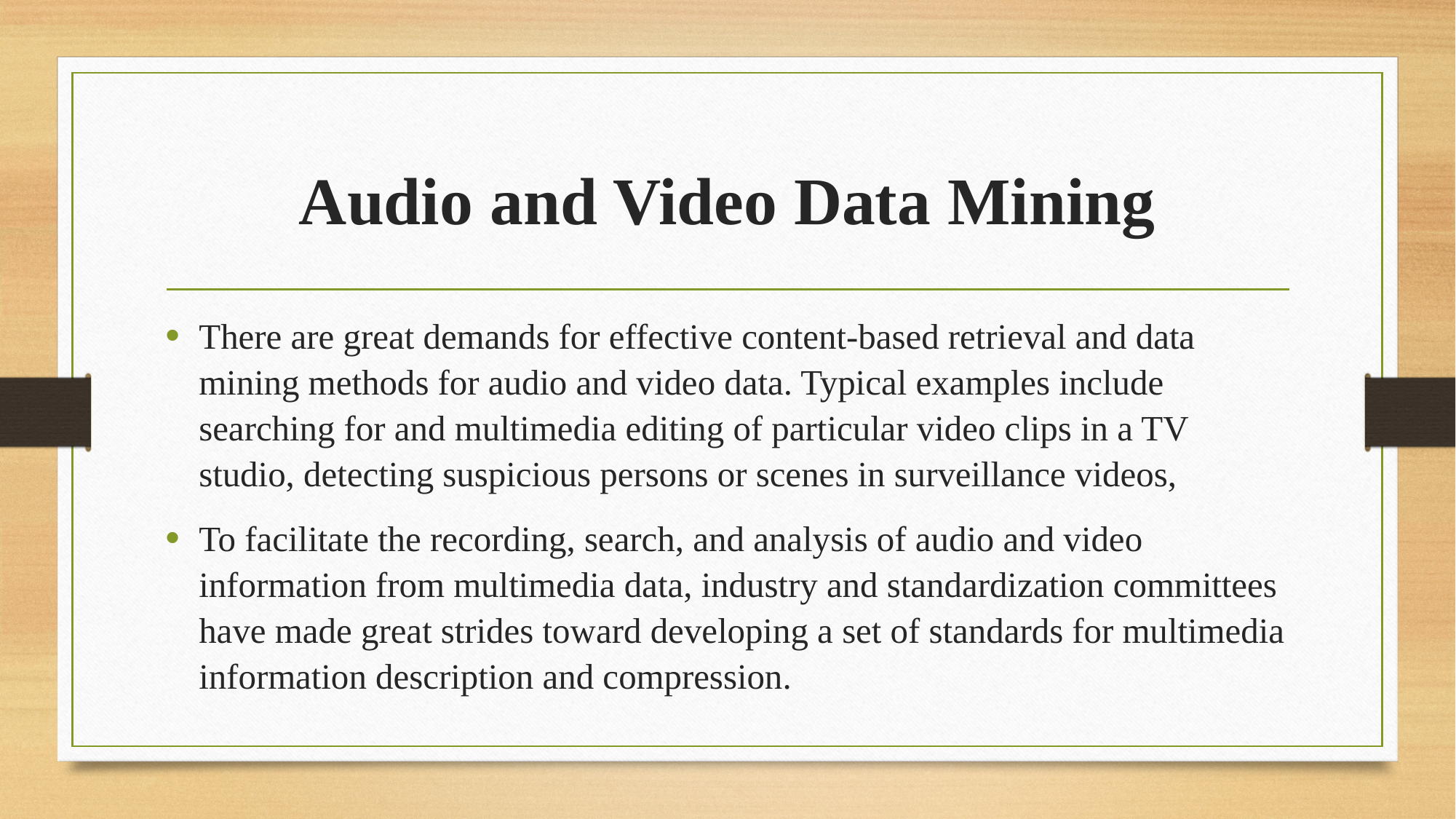

# Audio and Video Data Mining
There are great demands for effective content-based retrieval and data mining methods for audio and video data. Typical examples include searching for and multimedia editing of particular video clips in a TV studio, detecting suspicious persons or scenes in surveillance videos,
To facilitate the recording, search, and analysis of audio and video information from multimedia data, industry and standardization committees have made great strides toward developing a set of standards for multimedia information description and compression.